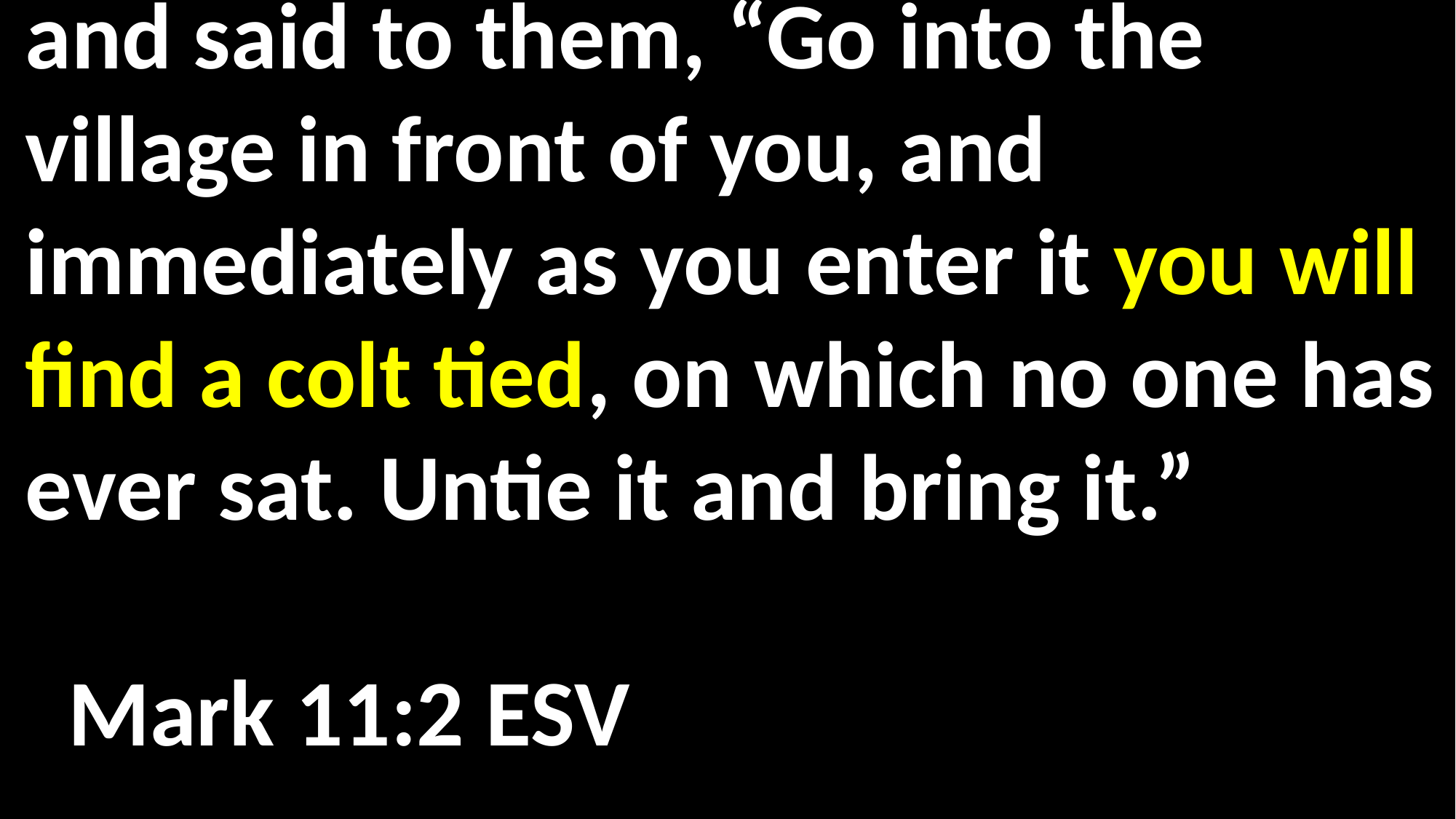

and said to them, “Go into the village in front of you, and immediately as you enter it you will find a colt tied, on which no one has ever sat. Untie it and bring it.”																   Mark 11:2 ESV